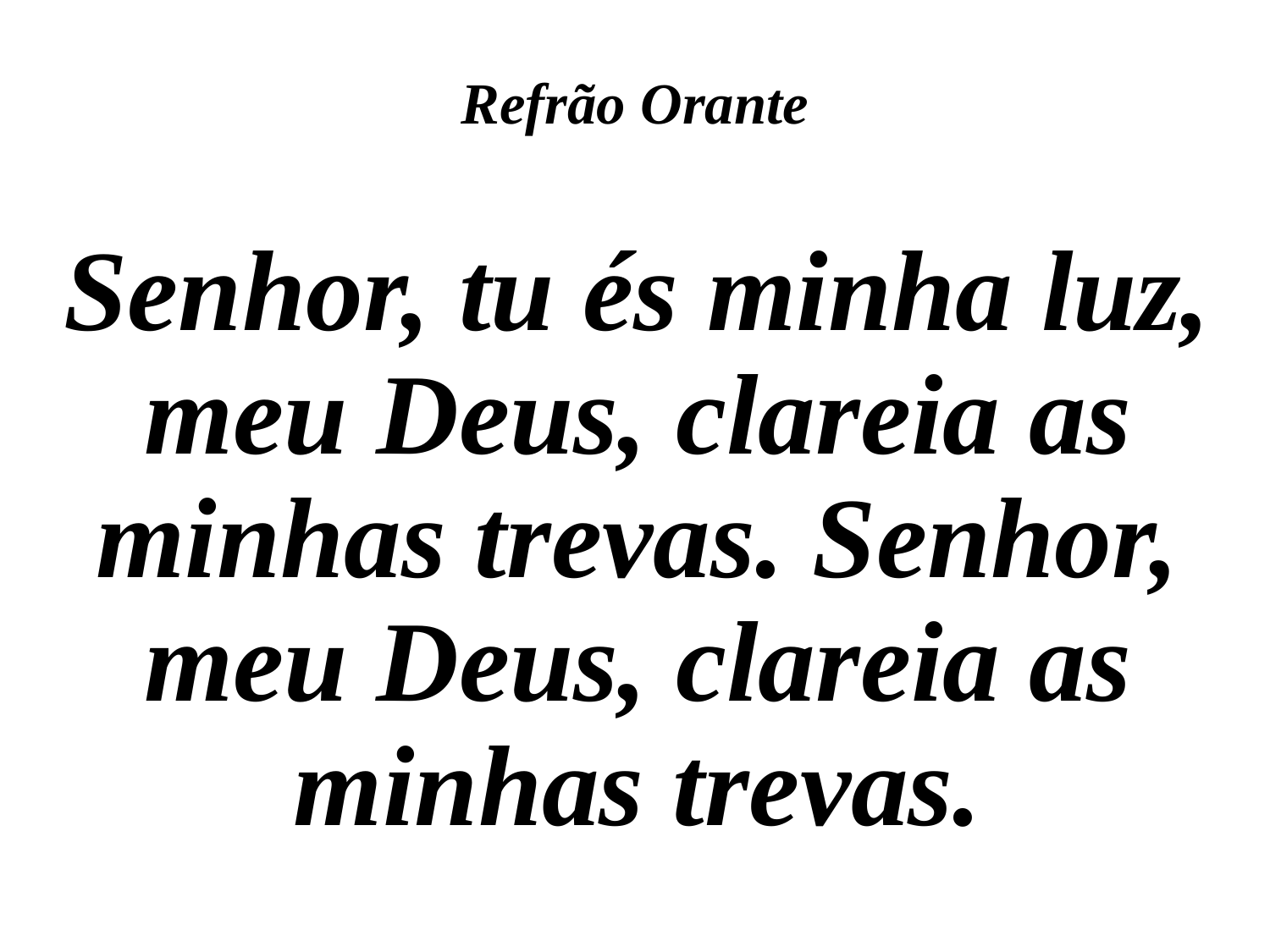

# Refrão Orante
Senhor, tu és minha luz, meu Deus, clareia as minhas trevas. Senhor, meu Deus, clareia as minhas trevas.